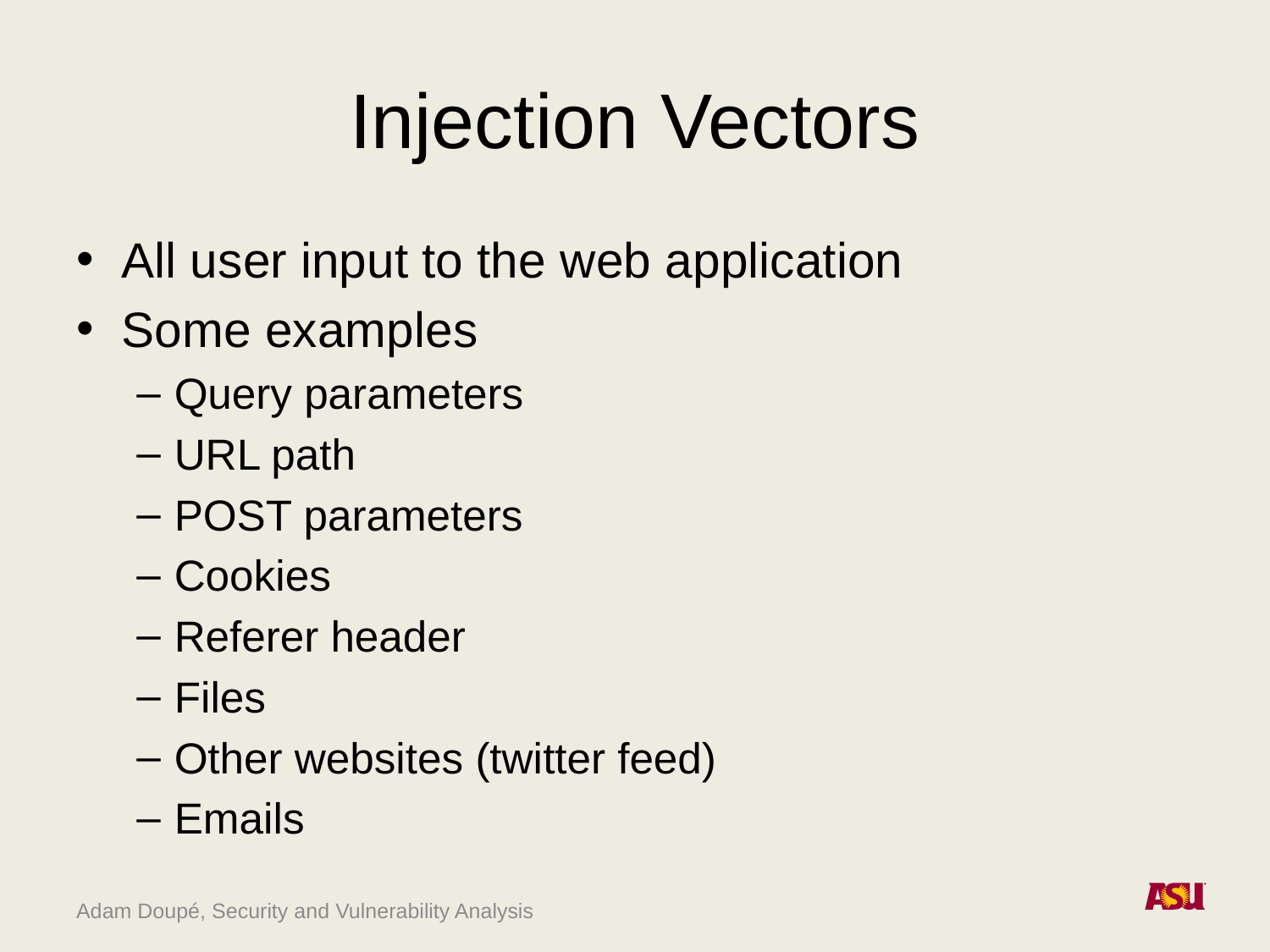

# Injection Vectors
All user input to the web application
Some examples
Query parameters
URL path
POST parameters
Cookies
Referer header
Files
Other websites (twitter feed)
Emails